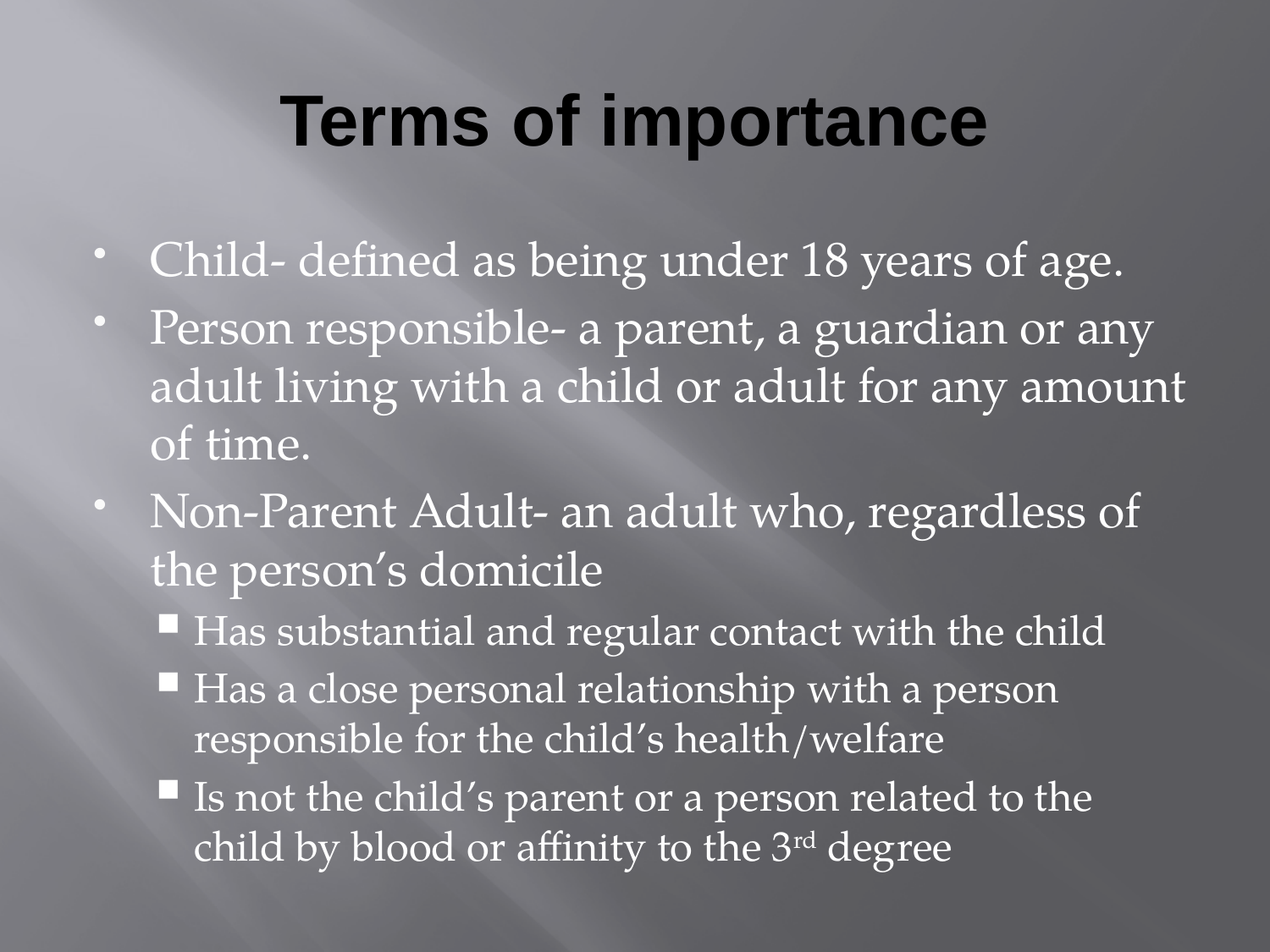

# Terms of importance
Child- defined as being under 18 years of age.
Person responsible- a parent, a guardian or any adult living with a child or adult for any amount of time.
Non-Parent Adult- an adult who, regardless of the person’s domicile
Has substantial and regular contact with the child
Has a close personal relationship with a person responsible for the child’s health/welfare
Is not the child’s parent or a person related to the child by blood or affinity to the 3rd degree